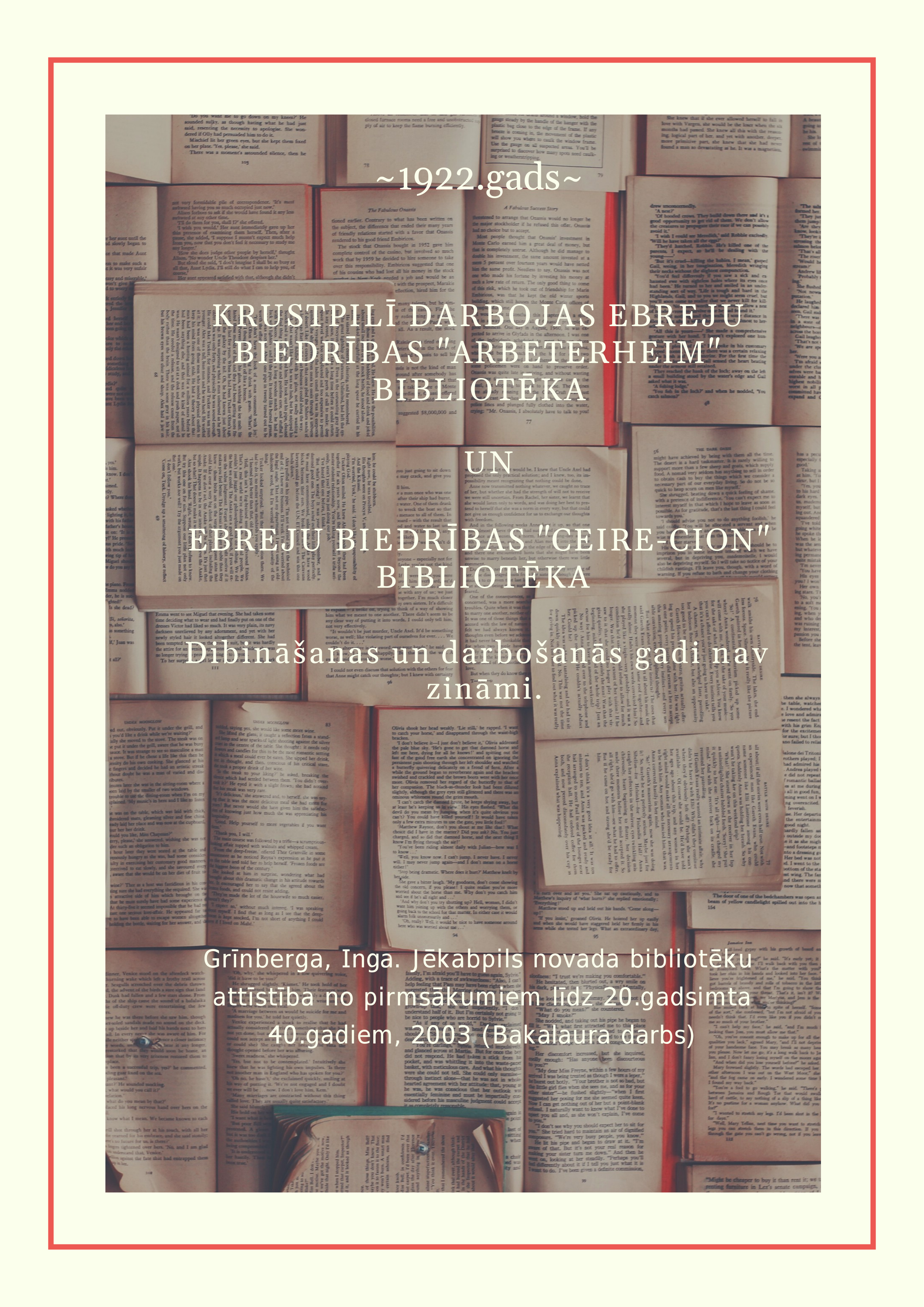

~1922.gads~
KRUSTPILĪ DARBOJAS EBREJU  BIEDRĪBAS "ARBETERHEIM"  BIBLIOTĒKA
UN

EBREJU BIEDRĪBAS "CEIRE-CION"  BIBLIOTĒKA

Dibināšanas un darbošanās gadi nav  zināmi.
Grīnberga, Inga. Jēkabpils novada bibliotēku  attīstība no pirmsākumiem līdz 20.gadsimta  40.gadiem, 2003 (Bakalaura darbs)